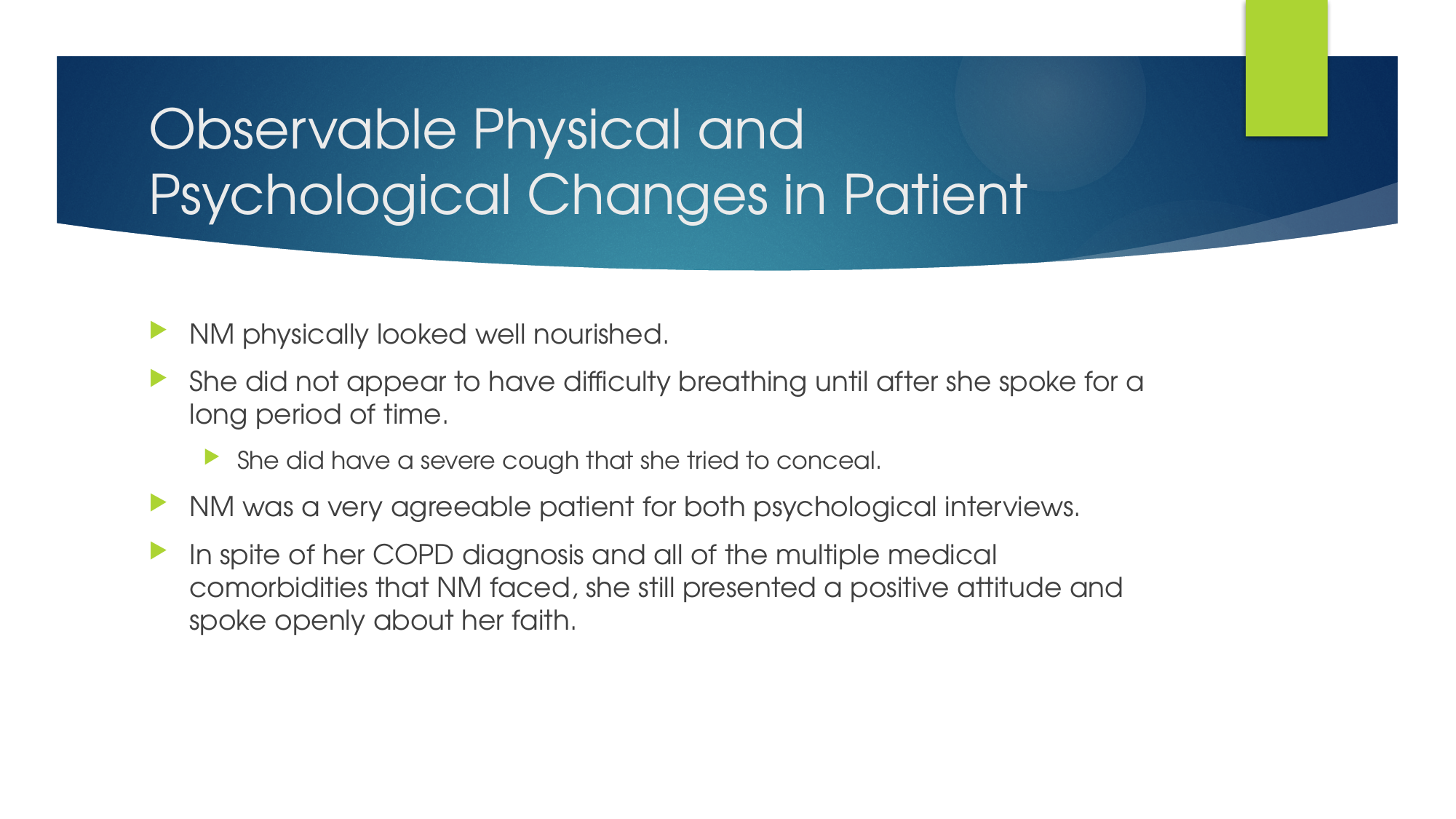

# Observable Physical and Psychological Changes in Patient
NM physically looked well nourished.
She did not appear to have difficulty breathing until after she spoke for a long period of time.
She did have a severe cough that she tried to conceal.
NM was a very agreeable patient for both psychological interviews.
In spite of her COPD diagnosis and all of the multiple medical comorbidities that NM faced, she still presented a positive attitude and spoke openly about her faith.